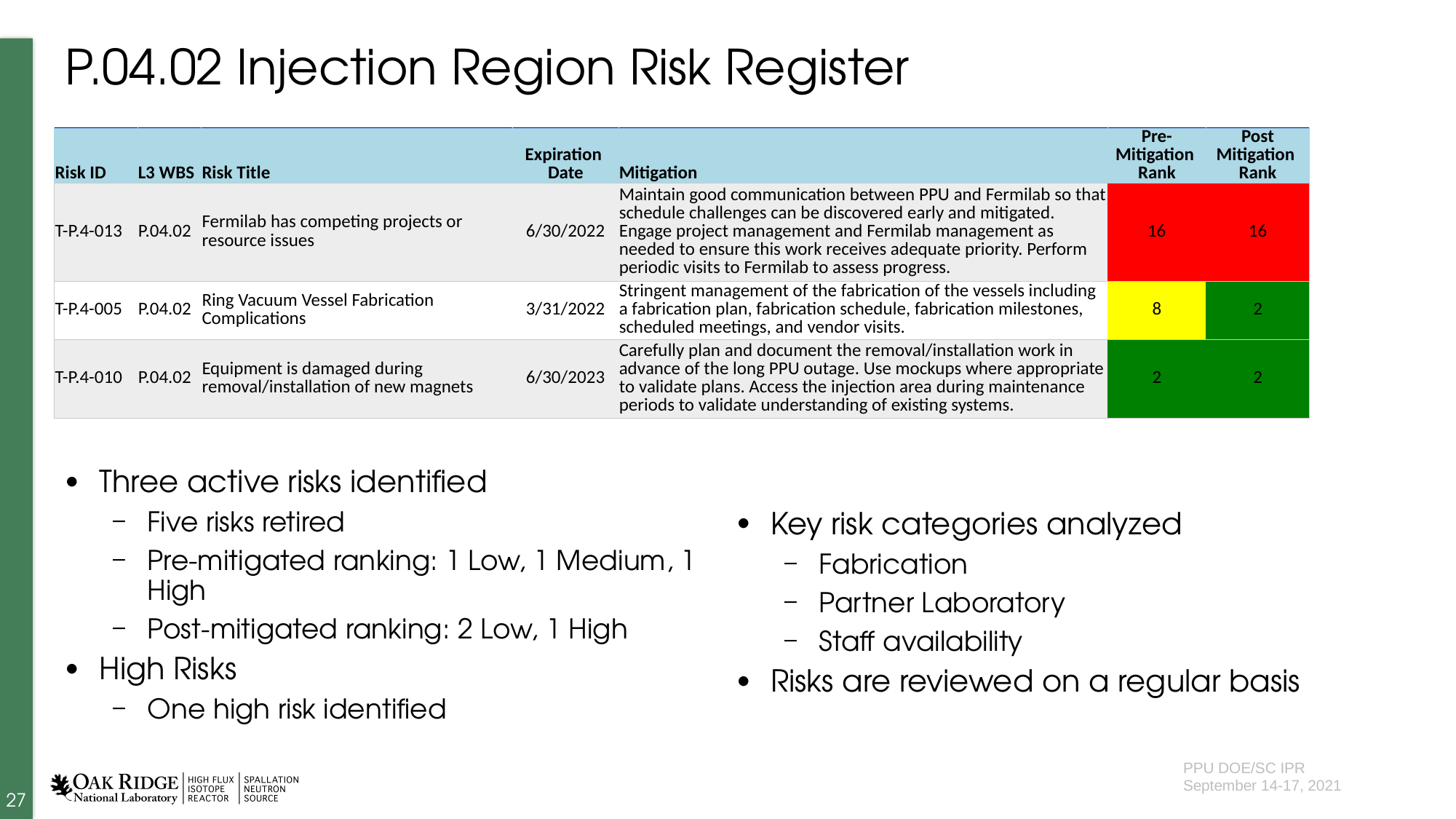

# P.04.02 Injection Region Risk Register
| Risk ID | L3 WBS | Risk Title | Expiration Date | Mitigation | Pre-Mitigation Rank | Post Mitigation Rank |
| --- | --- | --- | --- | --- | --- | --- |
| T-P.4-013 | P.04.02 | Fermilab has competing projects or resource issues | 6/30/2022 | Maintain good communication between PPU and Fermilab so that schedule challenges can be discovered early and mitigated. Engage project management and Fermilab management as needed to ensure this work receives adequate priority. Perform periodic visits to Fermilab to assess progress. | 16 | 16 |
| T-P.4-005 | P.04.02 | Ring Vacuum Vessel Fabrication Complications | 3/31/2022 | Stringent management of the fabrication of the vessels including a fabrication plan, fabrication schedule, fabrication milestones, scheduled meetings, and vendor visits. | 8 | 2 |
| T-P.4-010 | P.04.02 | Equipment is damaged during removal/installation of new magnets | 6/30/2023 | Carefully plan and document the removal/installation work in advance of the long PPU outage. Use mockups where appropriate to validate plans. Access the injection area during maintenance periods to validate understanding of existing systems. | 2 | 2 |
Three active risks identified
Five risks retired
Pre-mitigated ranking: 1 Low, 1 Medium, 1 High
Post-mitigated ranking: 2 Low, 1 High
High Risks
One high risk identified

Key risk categories analyzed
Fabrication
Partner Laboratory
Staff availability
Risks are reviewed on a regular basis